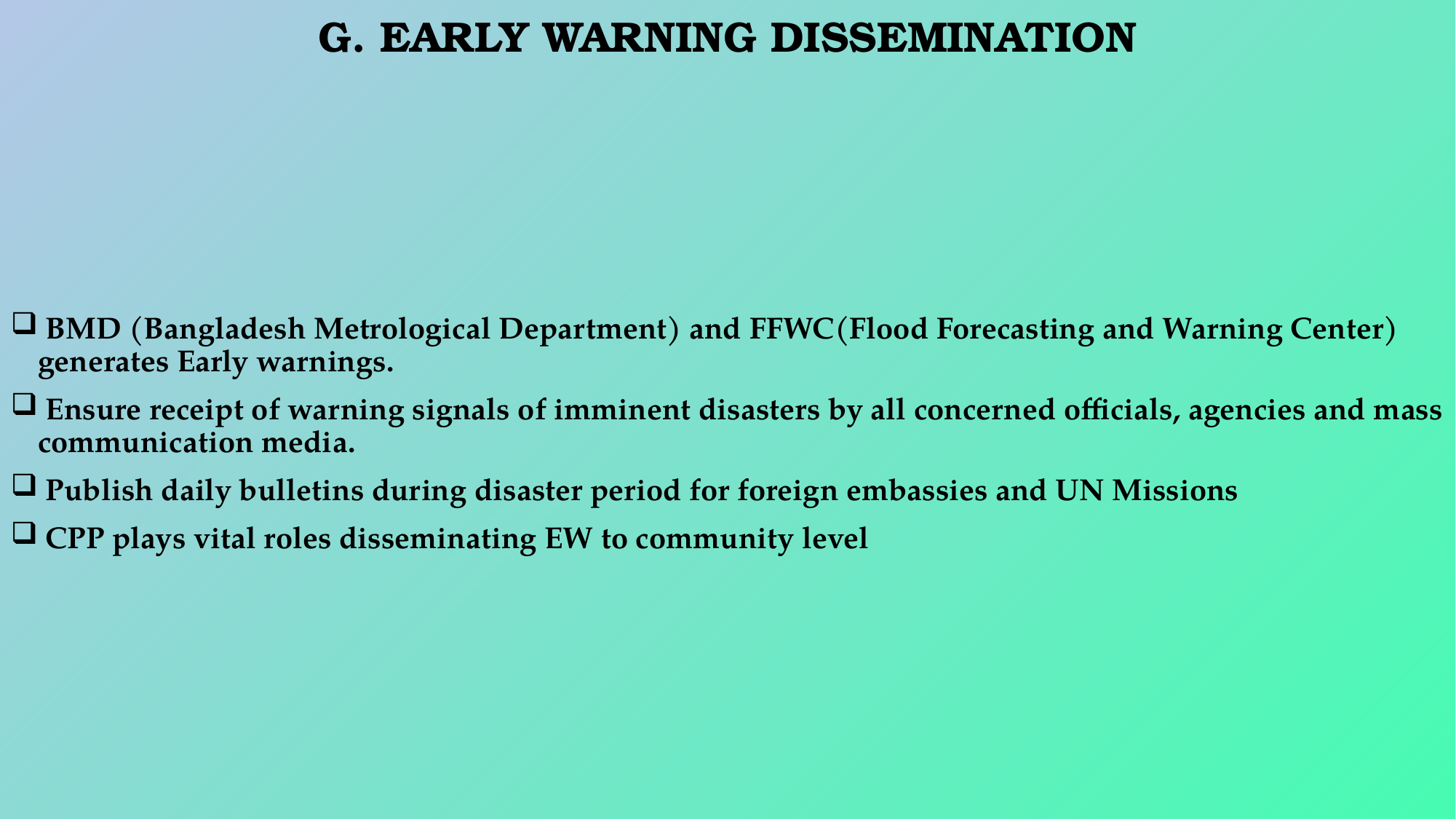

G. EARLY WARNING DISSEMINATION
 BMD (Bangladesh Metrological Department) and FFWC(Flood Forecasting and Warning Center) generates Early warnings.
 Ensure receipt of warning signals of imminent disasters by all concerned officials, agencies and mass communication media.
 Publish daily bulletins during disaster period for foreign embassies and UN Missions
 CPP plays vital roles disseminating EW to community level